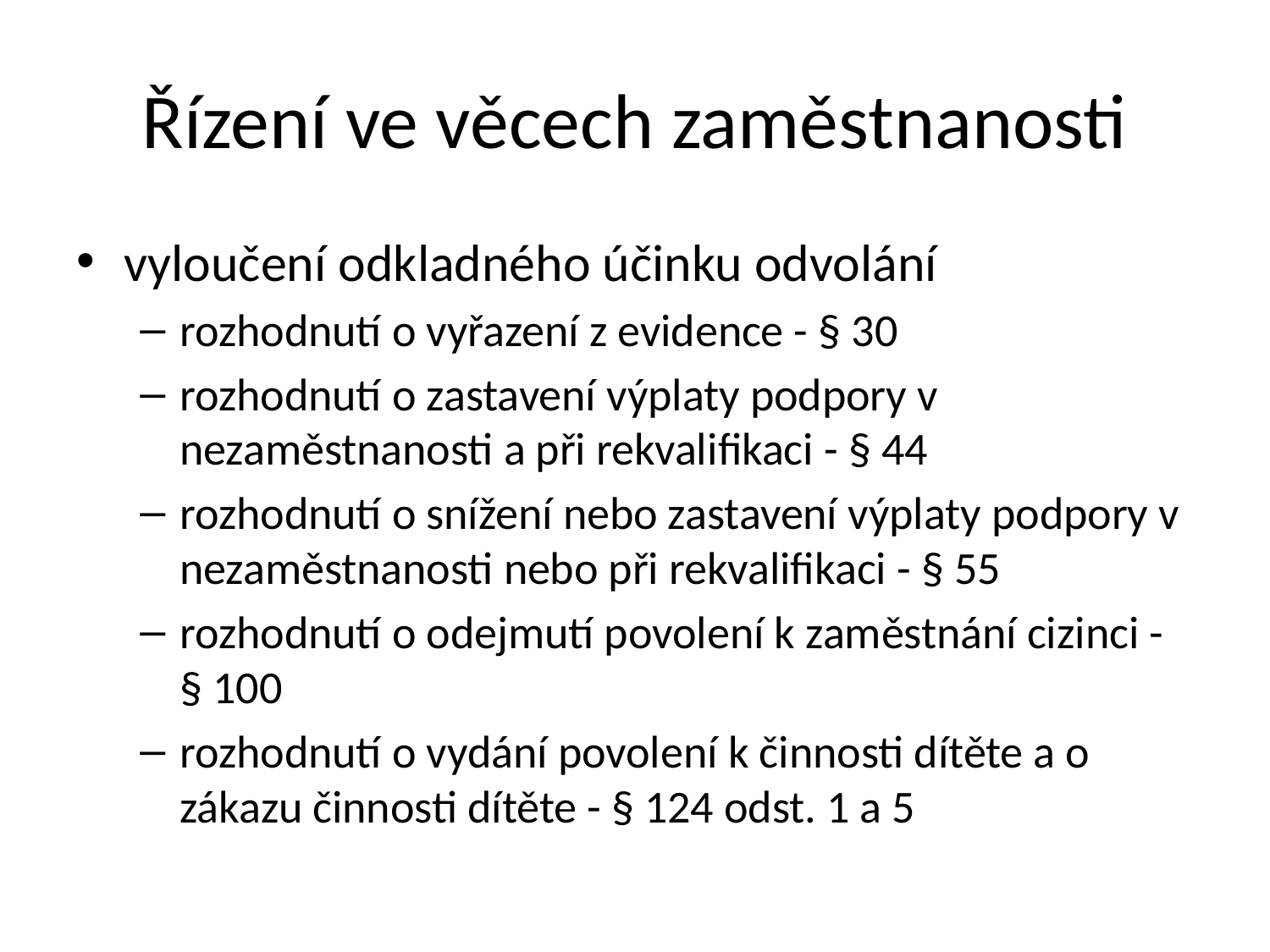

# Řízení ve věcech zaměstnanosti
vyloučení odkladného účinku odvolání
rozhodnutí o vyřazení z evidence - § 30
rozhodnutí o zastavení výplaty podpory v nezaměstnanosti a při rekvalifikaci - § 44
rozhodnutí o snížení nebo zastavení výplaty podpory v nezaměstnanosti nebo při rekvalifikaci - § 55
rozhodnutí o odejmutí povolení k zaměstnání cizinci - § 100
rozhodnutí o vydání povolení k činnosti dítěte a o zákazu činnosti dítěte - § 124 odst. 1 a 5